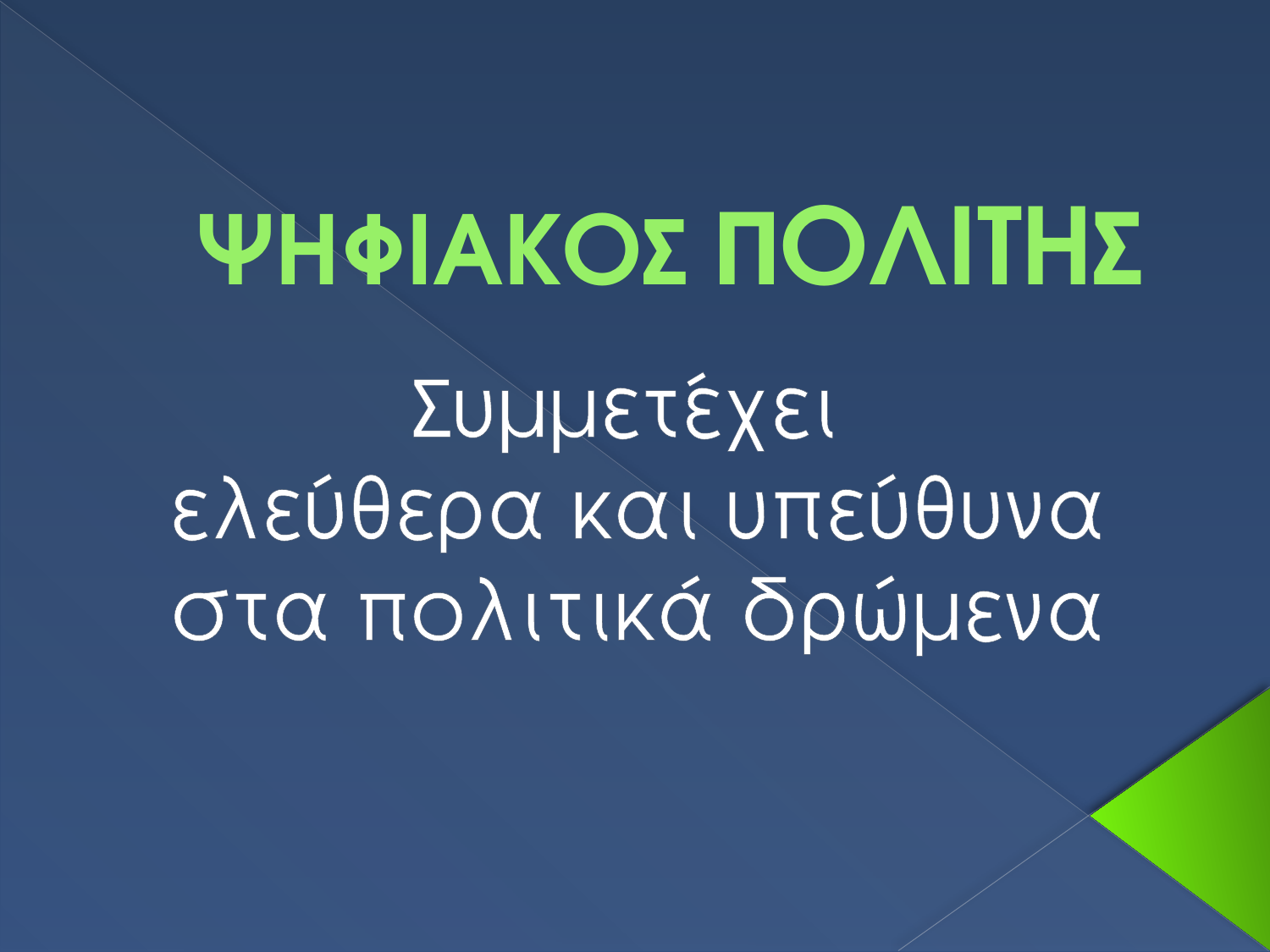

# ΨΗΦΙΑΚΟΣ ΠΟΛΙΤΗΣ
Συμμετέχει
ελεύθερα και υπεύθυνα
στα πολιτικά δρώμενα